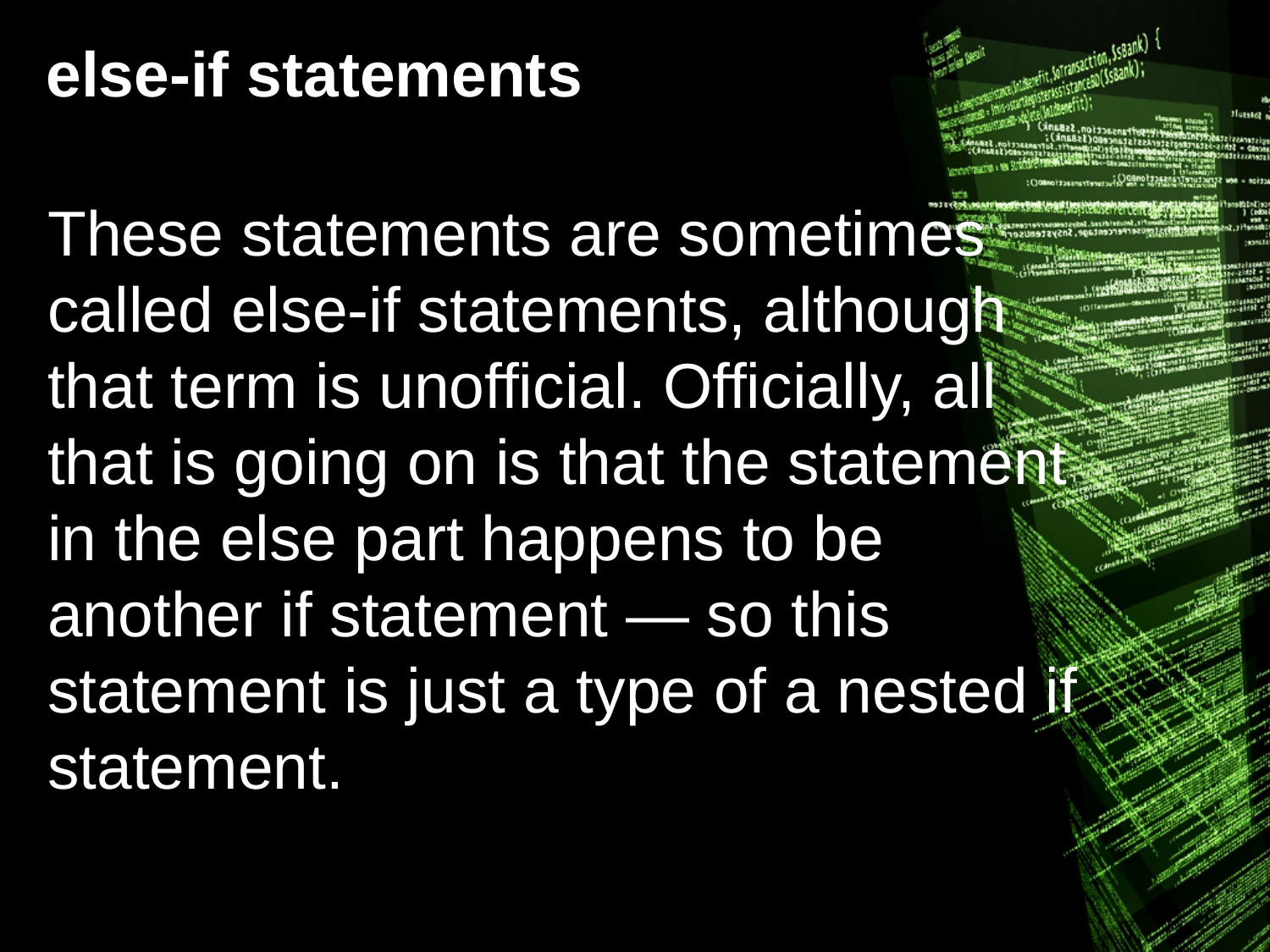

# else-if statements
These statements are sometimes called else-if statements, although that term is unofficial. Officially, all that is going on is that the statement in the else part happens to be another if statement — so this statement is just a type of a nested if statement.